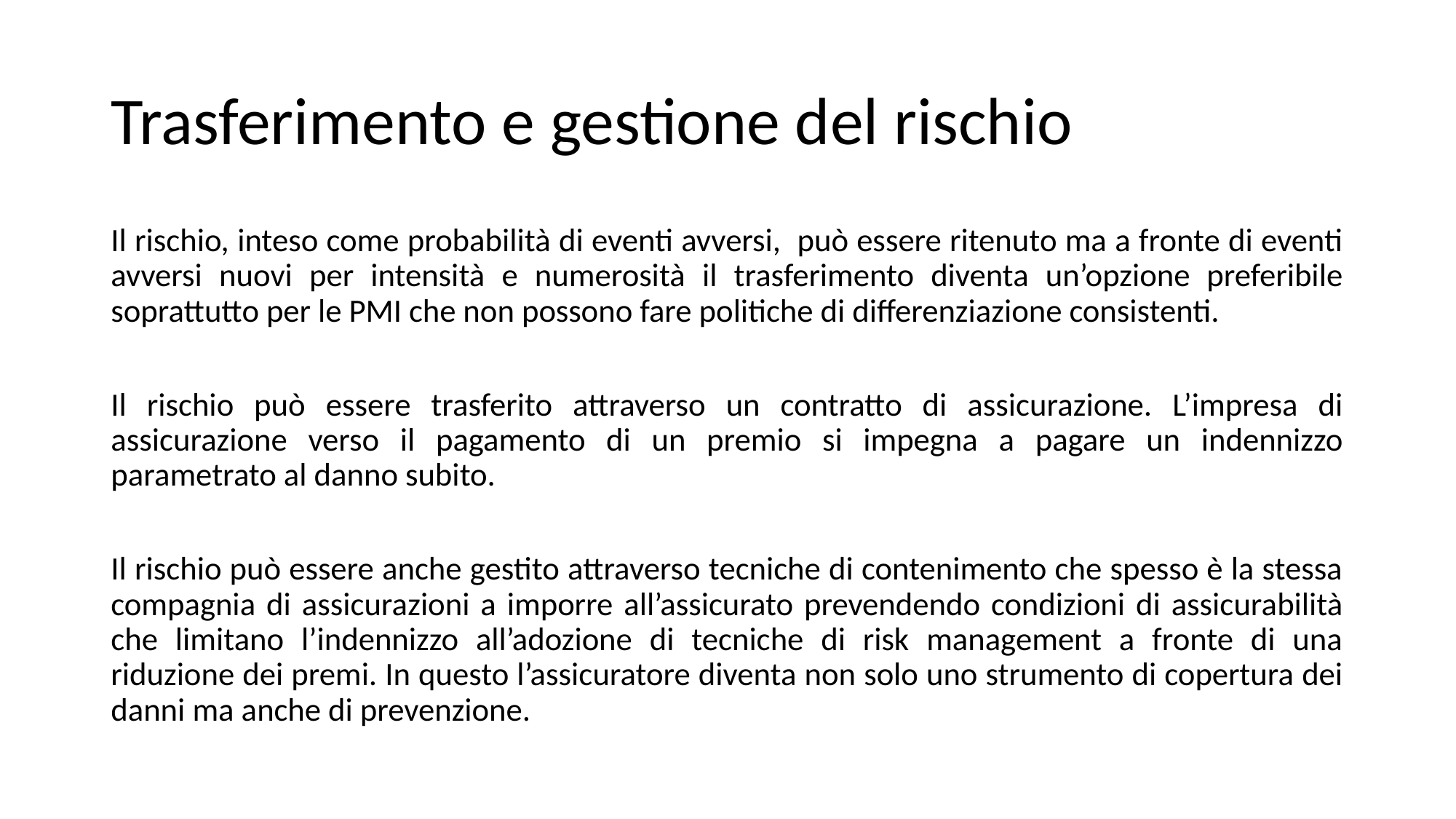

# Trasferimento e gestione del rischio
Il rischio, inteso come probabilità di eventi avversi,  può essere ritenuto ma a fronte di eventi avversi nuovi per intensità e numerosità il trasferimento diventa un’opzione preferibile soprattutto per le PMI che non possono fare politiche di differenziazione consistenti.

Il rischio può essere trasferito attraverso un contratto di assicurazione. L’impresa di assicurazione verso il pagamento di un premio si impegna a pagare un indennizzo parametrato al danno subito.

Il rischio può essere anche gestito attraverso tecniche di contenimento che spesso è la stessa compagnia di assicurazioni a imporre all’assicurato prevendendo condizioni di assicurabilità che limitano l’indennizzo all’adozione di tecniche di risk management a fronte di una riduzione dei premi. In questo l’assicuratore diventa non solo uno strumento di copertura dei danni ma anche di prevenzione.